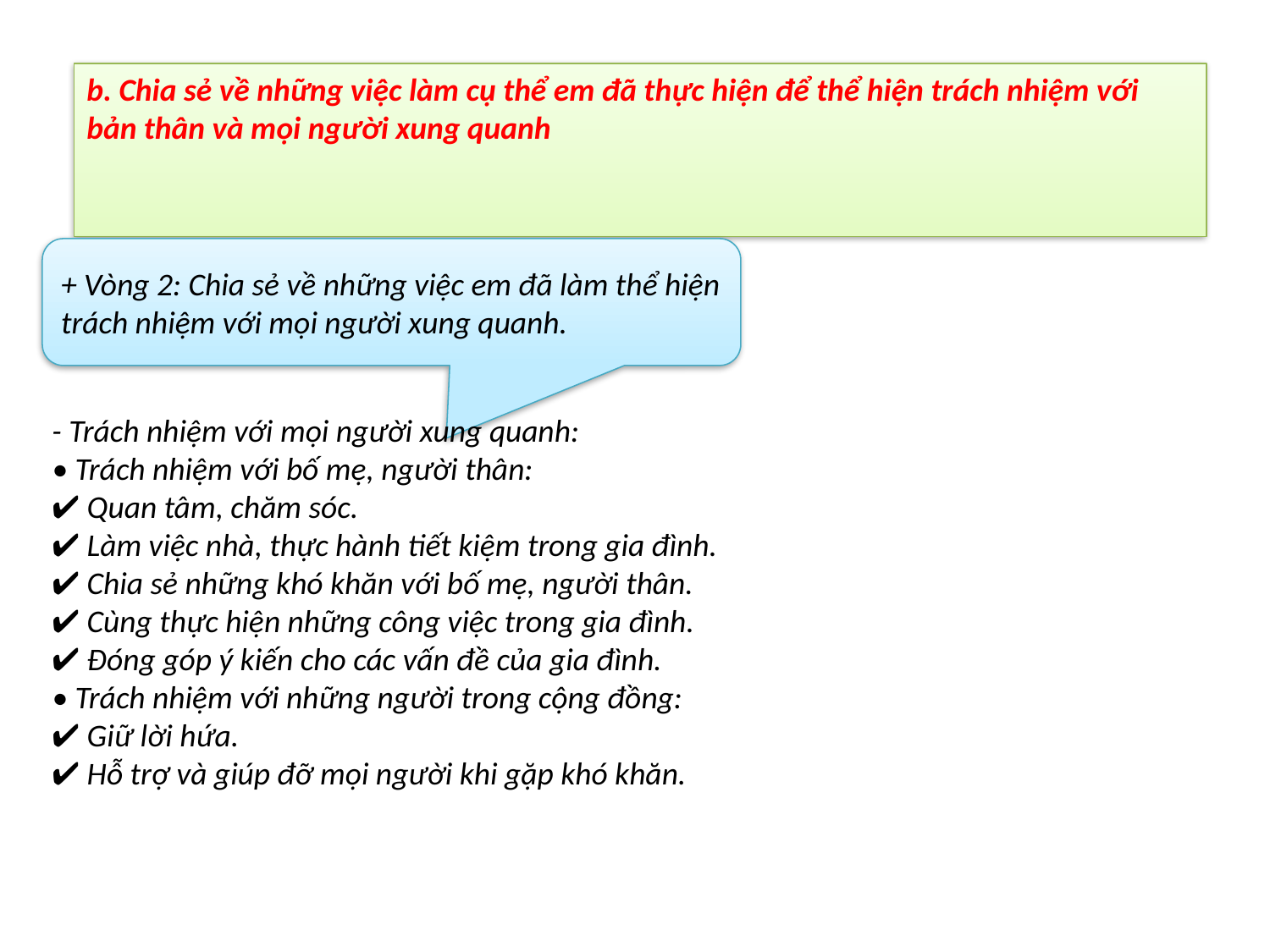

b. Chia sẻ về những việc làm cụ thể em đã thực hiện để thể hiện trách nhiệm với bản thân và mọi người xung quanh

+ Vòng 2: Chia sẻ về những việc em đã làm thể hiện trách nhiệm với mọi người xung quanh.
- Trách nhiệm với mọi người xung quanh:
• Trách nhiệm với bố mẹ, người thân:
✔ Quan tâm, chăm sóc.
✔ Làm việc nhà, thực hành tiết kiệm trong gia đình.
✔ Chia sẻ những khó khăn với bố mẹ, người thân.
✔ Cùng thực hiện những công việc trong gia đình.
✔ Đóng góp ý kiến cho các vấn đề của gia đình.
• Trách nhiệm với những người trong cộng đồng:
✔ Giữ lời hứa.
✔ Hỗ trợ và giúp đỡ mọi người khi gặp khó khăn.